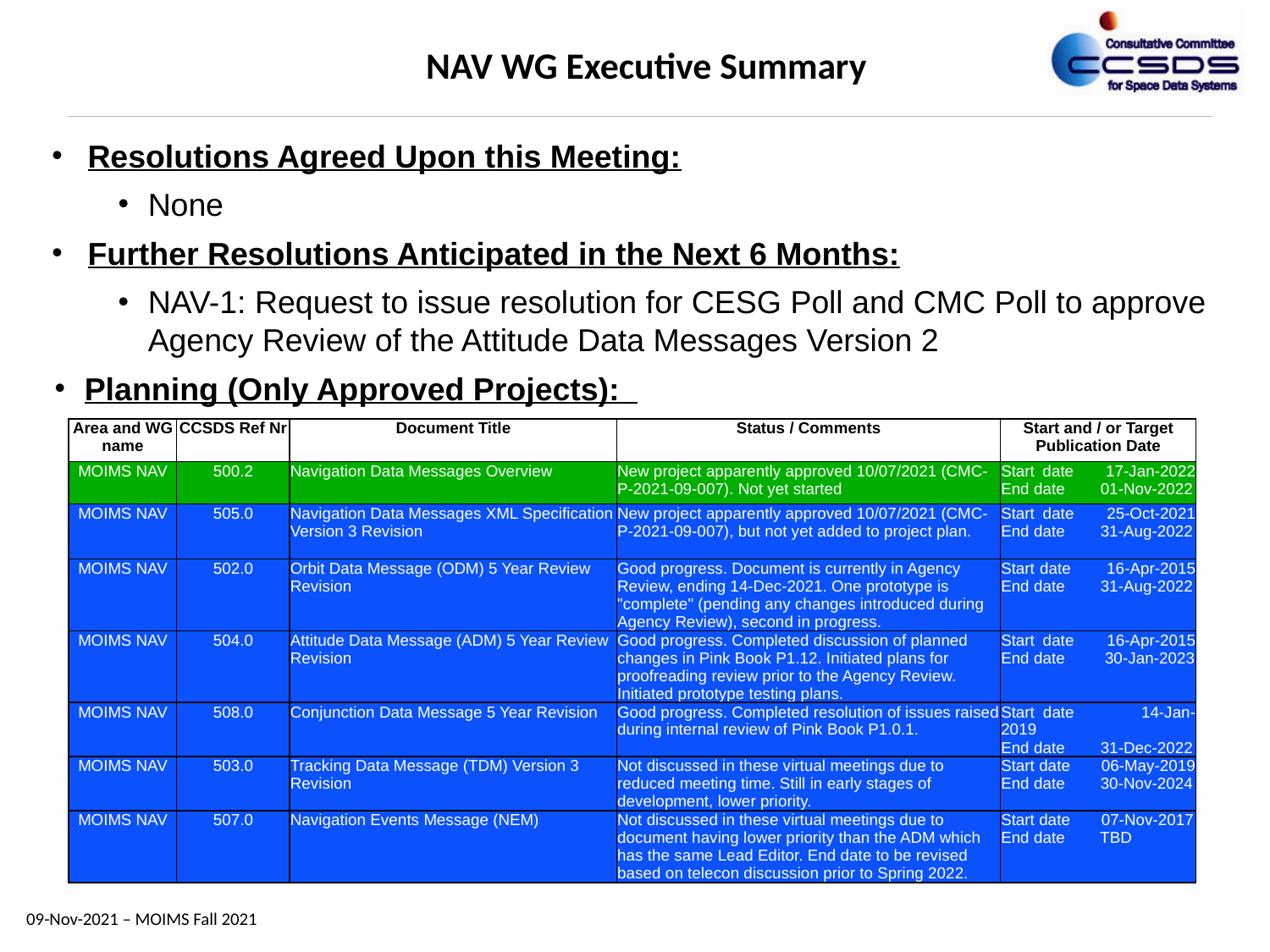

NAV WG Executive Summary
Resolutions Agreed Upon this Meeting:
None
Further Resolutions Anticipated in the Next 6 Months:
NAV-1: Request to issue resolution for CESG Poll and CMC Poll to approve Agency Review of the Attitude Data Messages Version 2
Planning (Only Approved Projects):

| Area and WG name | CCSDS Ref Nr | Document Title | Status / Comments | Start and / or Target Publication Date |
| --- | --- | --- | --- | --- |
| MOIMS NAV | 500.2 | Navigation Data Messages Overview | New project apparently approved 10/07/2021 (CMC-P-2021-09-007). Not yet started | Start date 17-Jan-2022 End date 01-Nov-2022 |
| MOIMS NAV | 505.0 | Navigation Data Messages XML Specification Version 3 Revision | New project apparently approved 10/07/2021 (CMC-P-2021-09-007), but not yet added to project plan. | Start date 25-Oct-2021 End date 31-Aug-2022 |
| MOIMS NAV | 502.0 | Orbit Data Message (ODM) 5 Year Review Revision | Good progress. Document is currently in Agency Review, ending 14-Dec-2021. One prototype is "complete" (pending any changes introduced during Agency Review), second in progress. | Start date 16-Apr-2015 End date 31-Aug-2022 |
| MOIMS NAV | 504.0 | Attitude Data Message (ADM) 5 Year Review Revision | Good progress. Completed discussion of planned changes in Pink Book P1.12. Initiated plans for proofreading review prior to the Agency Review. Initiated prototype testing plans. | Start date 16-Apr-2015 End date 30-Jan-2023 |
| MOIMS NAV | 508.0 | Conjunction Data Message 5 Year Revision | Good progress. Completed resolution of issues raised during internal review of Pink Book P1.0.1. | Start date 14-Jan-2019 End date 31-Dec-2022 |
| MOIMS NAV | 503.0 | Tracking Data Message (TDM) Version 3 Revision | Not discussed in these virtual meetings due to reduced meeting time. Still in early stages of development, lower priority. | Start date 06-May-2019 End date 30-Nov-2024 |
| MOIMS NAV | 507.0 | Navigation Events Message (NEM) | Not discussed in these virtual meetings due to document having lower priority than the ADM which has the same Lead Editor. End date to be revised based on telecon discussion prior to Spring 2022. | Start date 07-Nov-2017 End date TBD |

09-Nov-2021 – MOIMS Fall 2021